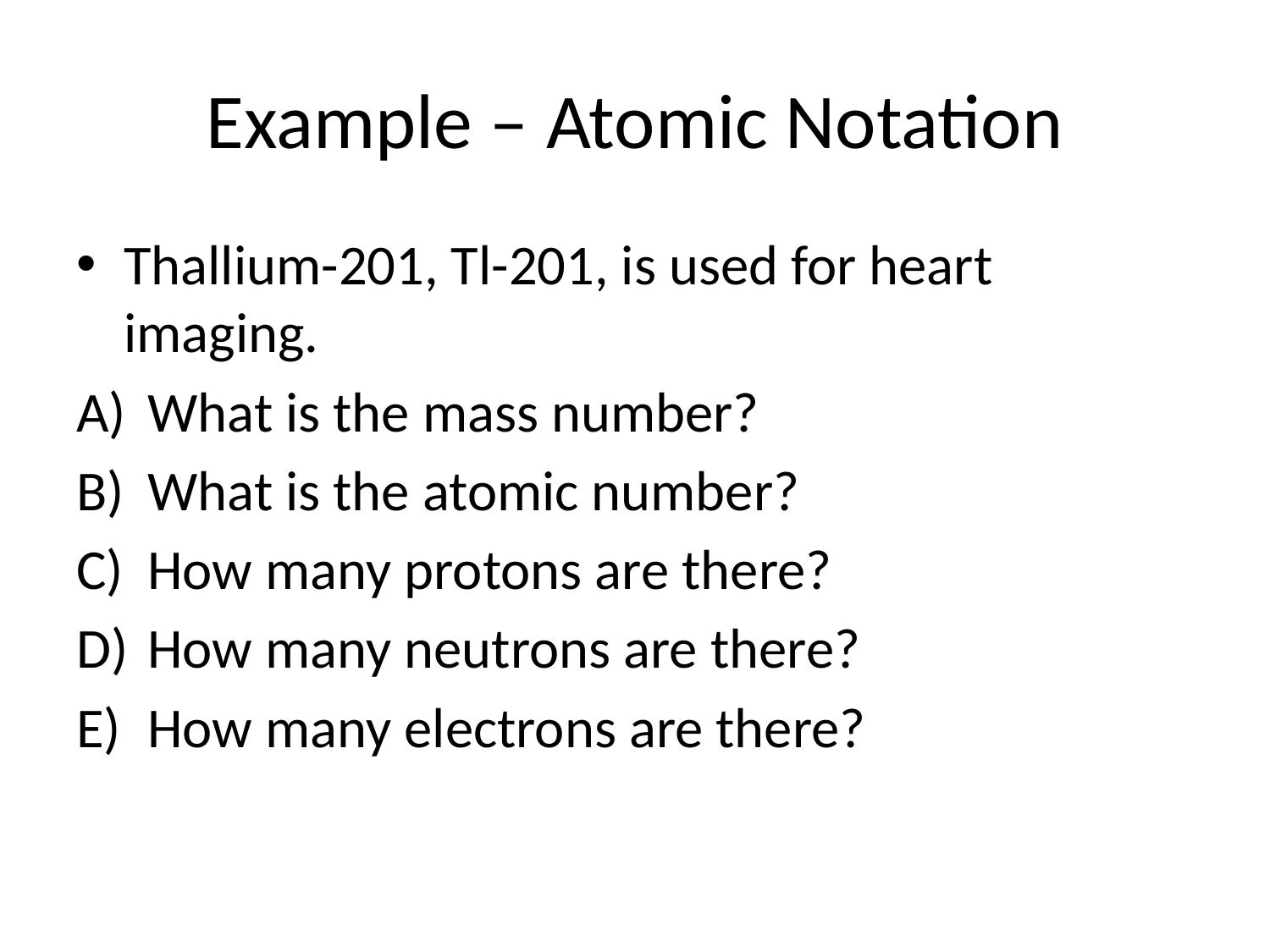

# Example – Atomic Notation
Thallium-201, Tl-201, is used for heart imaging.
What is the mass number?
What is the atomic number?
How many protons are there?
How many neutrons are there?
How many electrons are there?